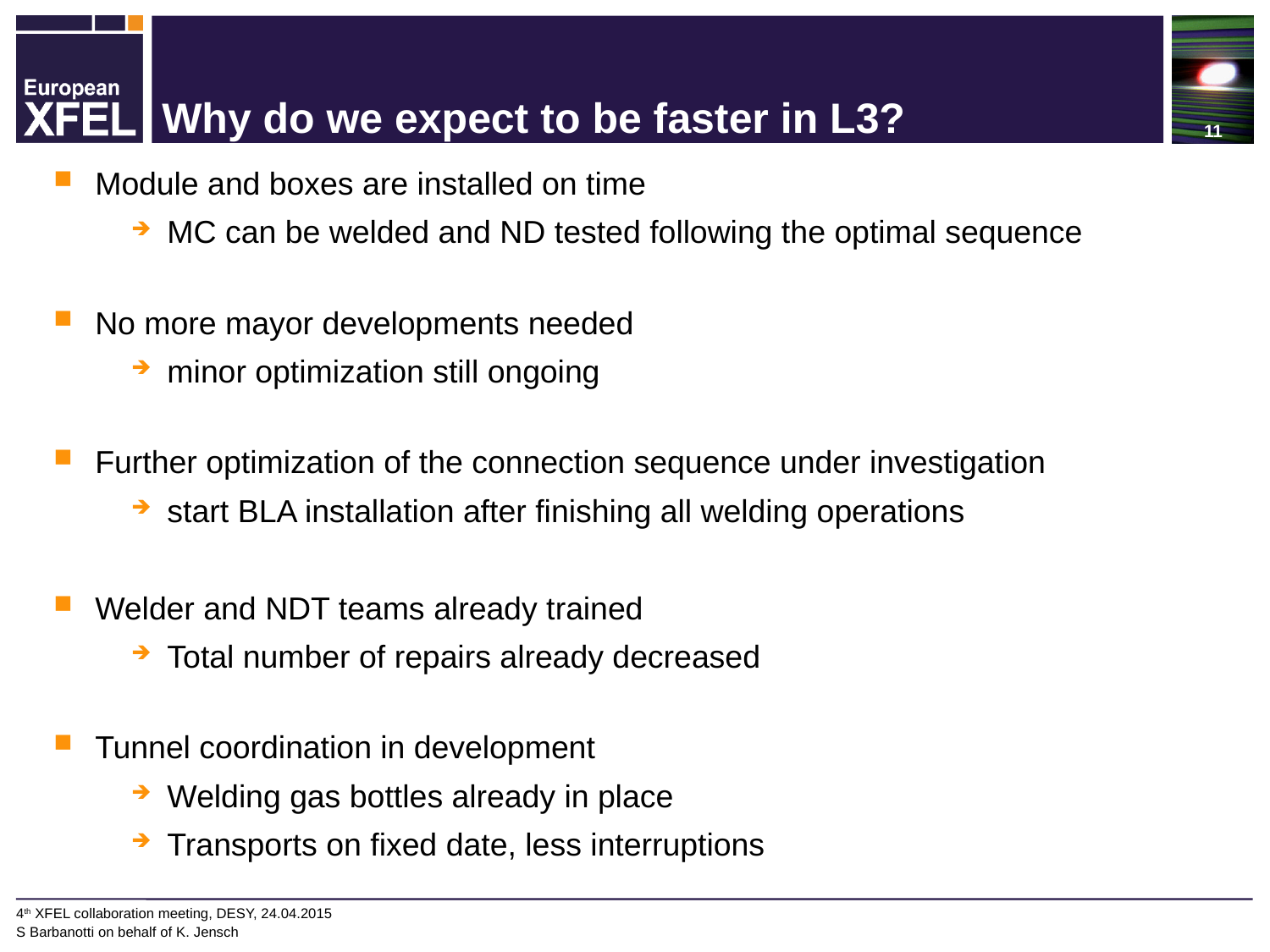

# Why do we expect to be faster in L3?
Module and boxes are installed on time
MC can be welded and ND tested following the optimal sequence

No more mayor developments needed
minor optimization still ongoing

Further optimization of the connection sequence under investigation
start BLA installation after finishing all welding operations

Welder and NDT teams already trained
Total number of repairs already decreased

Tunnel coordination in development
Welding gas bottles already in place
Transports on fixed date, less interruptions